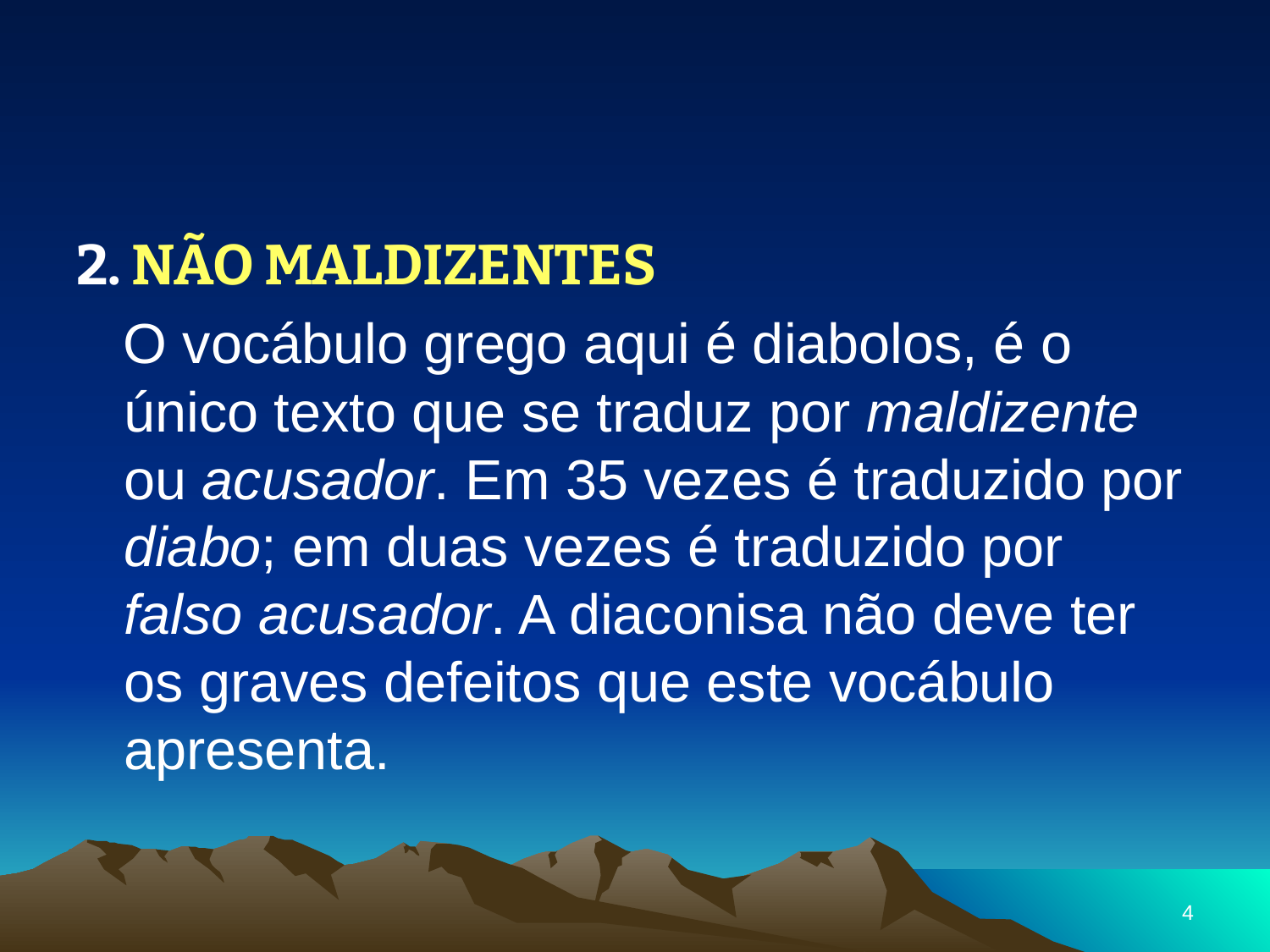

#
2. NÃO MALDIZENTES
   O vocábulo grego aqui é diabolos, é o único texto que se traduz por maldizente ou acusador. Em 35 vezes é traduzido por diabo; em duas vezes é traduzido por falso acusador. A diaconisa não deve ter os graves defeitos que este vocábulo apresenta.
4